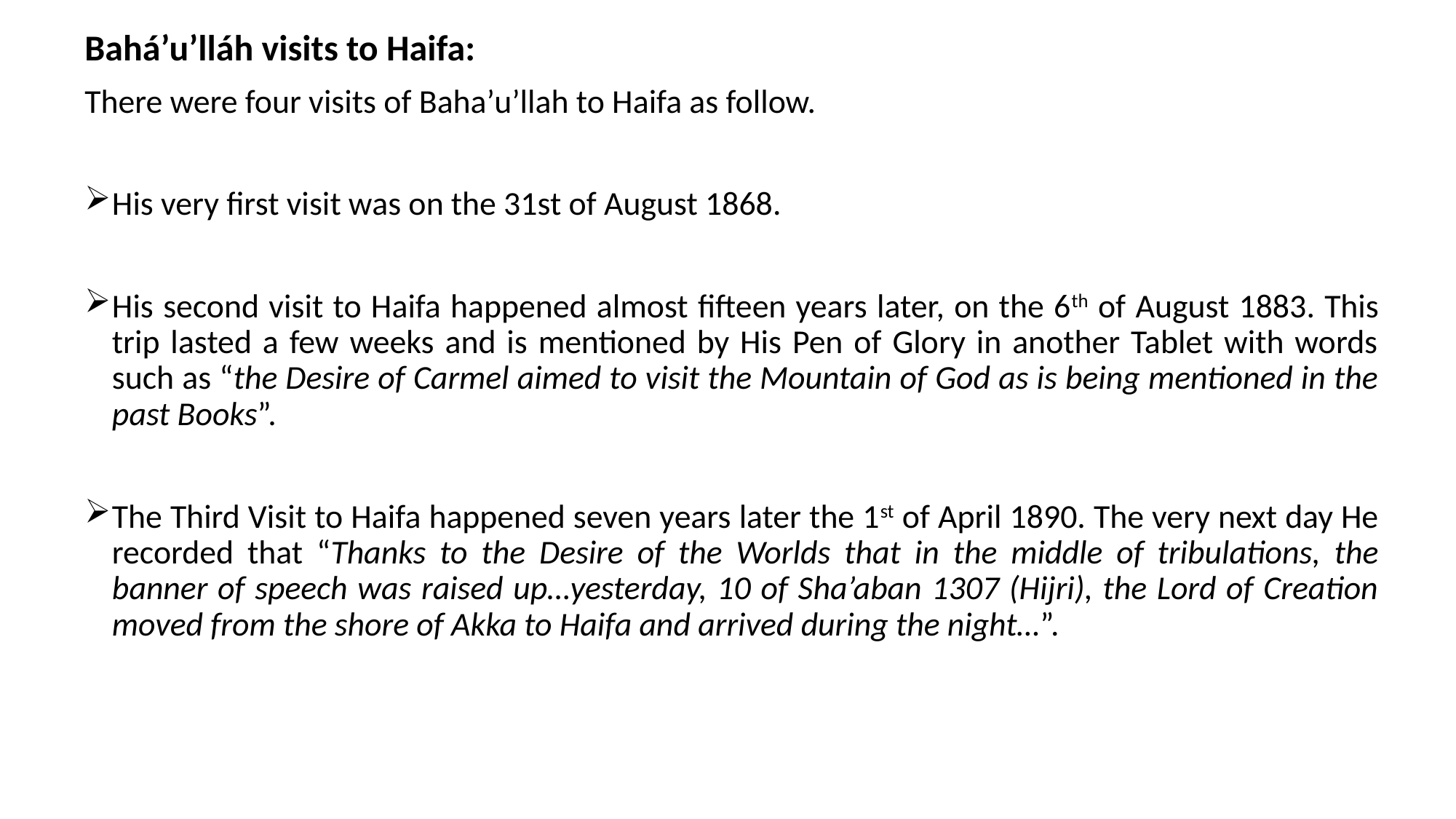

Bahá’u’lláh visits to Haifa:
There were four visits of Baha’u’llah to Haifa as follow.

His very first visit was on the 31st of August 1868.

His second visit to Haifa happened almost fifteen years later, on the 6th of August 1883. This trip lasted a few weeks and is mentioned by His Pen of Glory in another Tablet with words such as “the Desire of Carmel aimed to visit the Mountain of God as is being mentioned in the past Books”.

The Third Visit to Haifa happened seven years later the 1st of April 1890. The very next day He recorded that “Thanks to the Desire of the Worlds that in the middle of tribulations, the banner of speech was raised up…yesterday, 10 of Sha’aban 1307 (Hijri), the Lord of Creation moved from the shore of Akka to Haifa and arrived during the night…”.